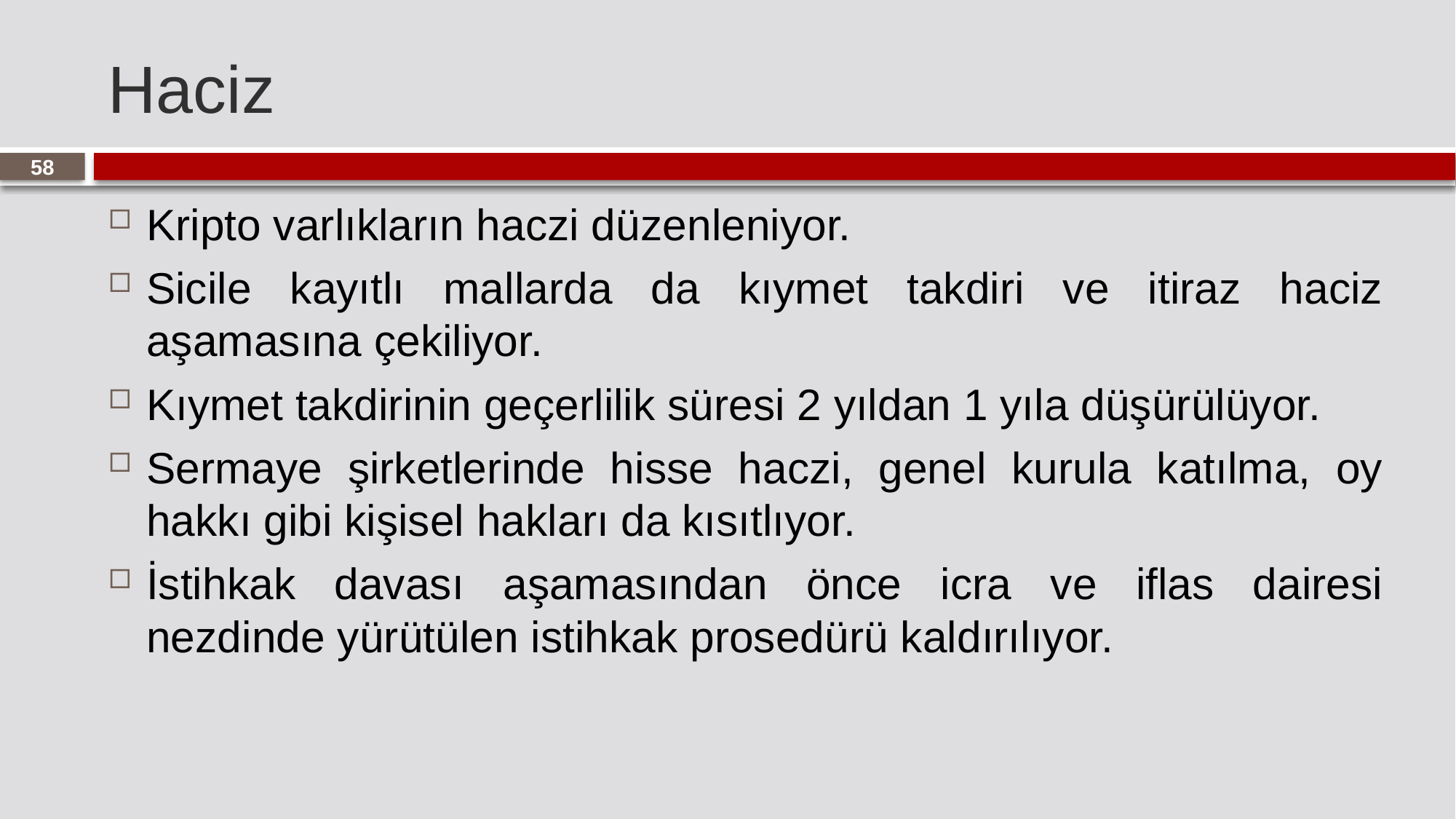

# Haciz
58
Kripto varlıkların haczi düzenleniyor.
Sicile kayıtlı mallarda da kıymet takdiri ve itiraz haciz aşamasına çekiliyor.
Kıymet takdirinin geçerlilik süresi 2 yıldan 1 yıla düşürülüyor.
Sermaye şirketlerinde hisse haczi, genel kurula katılma, oy hakkı gibi kişisel hakları da kısıtlıyor.
İstihkak davası aşamasından önce icra ve iflas dairesi nezdinde yürütülen istihkak prosedürü kaldırılıyor.